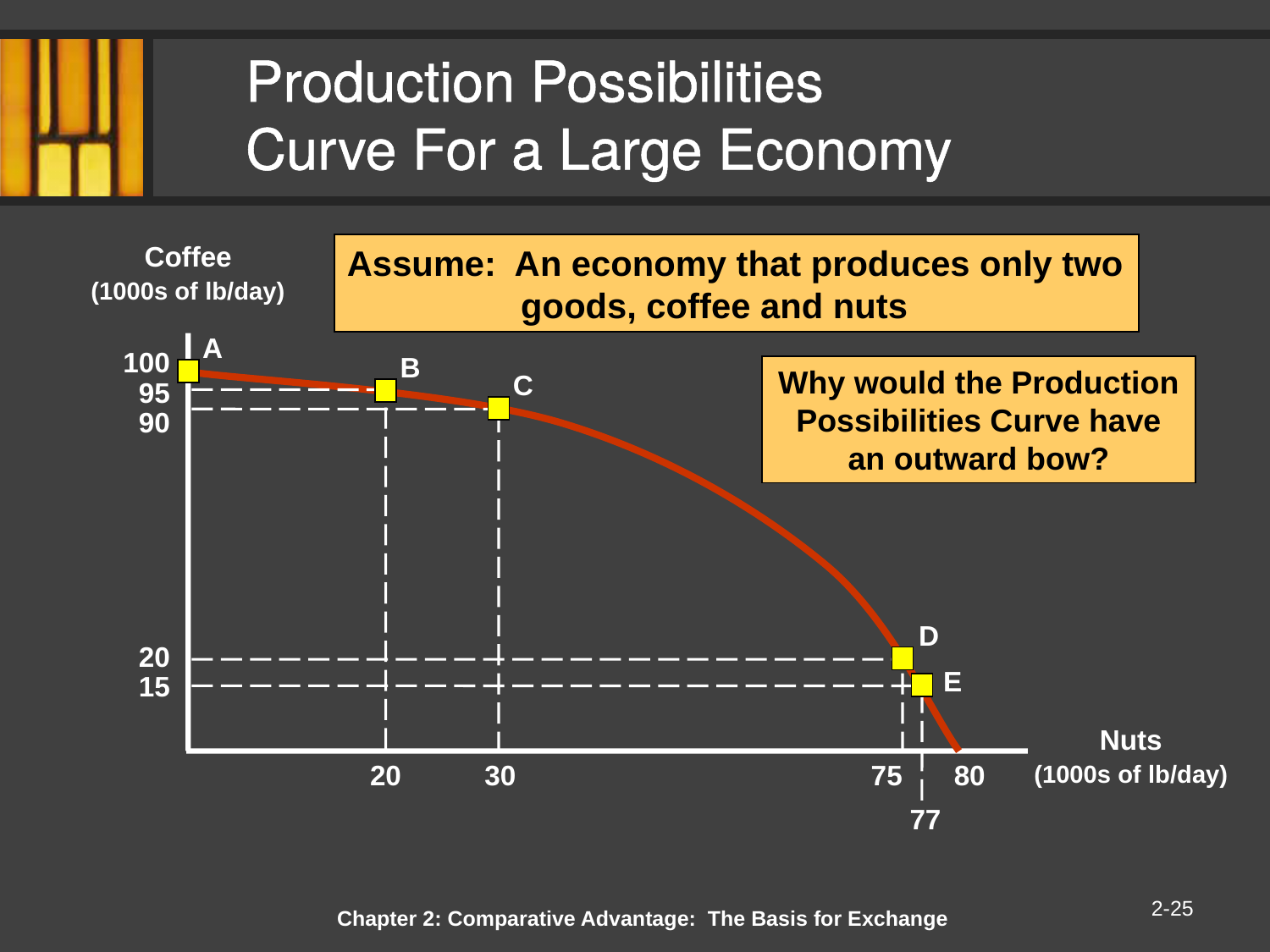

# Production Possibilities Curve For a Large Economy
Coffee
(1000s of lb/day)
Assume:  An economy that produces only two 	goods, coffee and nuts
A
B

C
95

90

D
20

E

15

20
30
75
77

100
Why would the Production Possibilities Curve have an outward bow?

80
Nuts
(1000s of lb/day)

2-25
Chapter 2: Comparative Advantage:  The Basis for Exchange